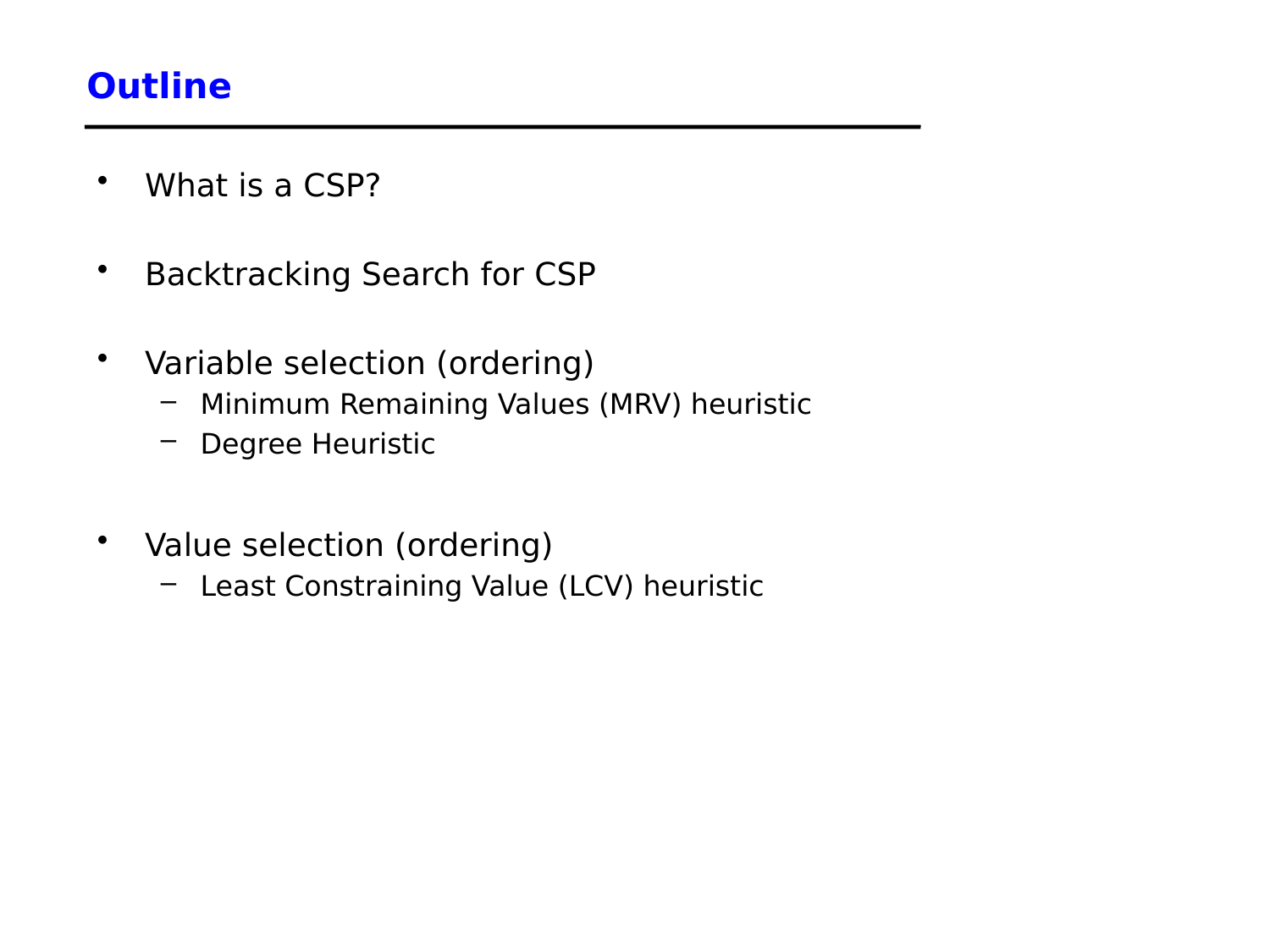

# Outline
What is a CSP?

Backtracking Search for CSP

Variable selection (ordering)
Minimum Remaining Values (MRV) heuristic
Degree Heuristic

Value selection (ordering)
Least Constraining Value (LCV) heuristic